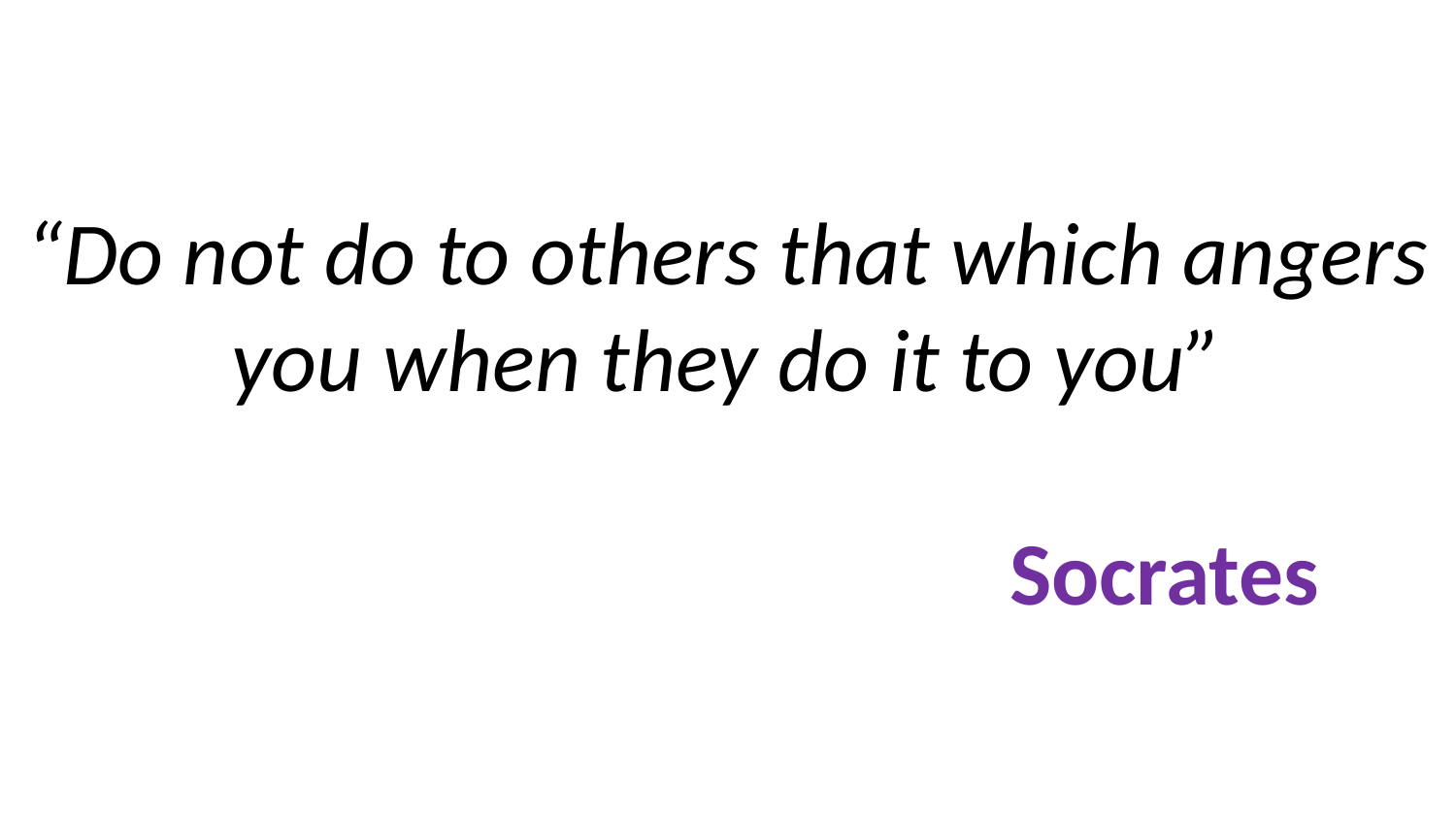

# “Do not do to others that which angers you when they do it to you” Socrates